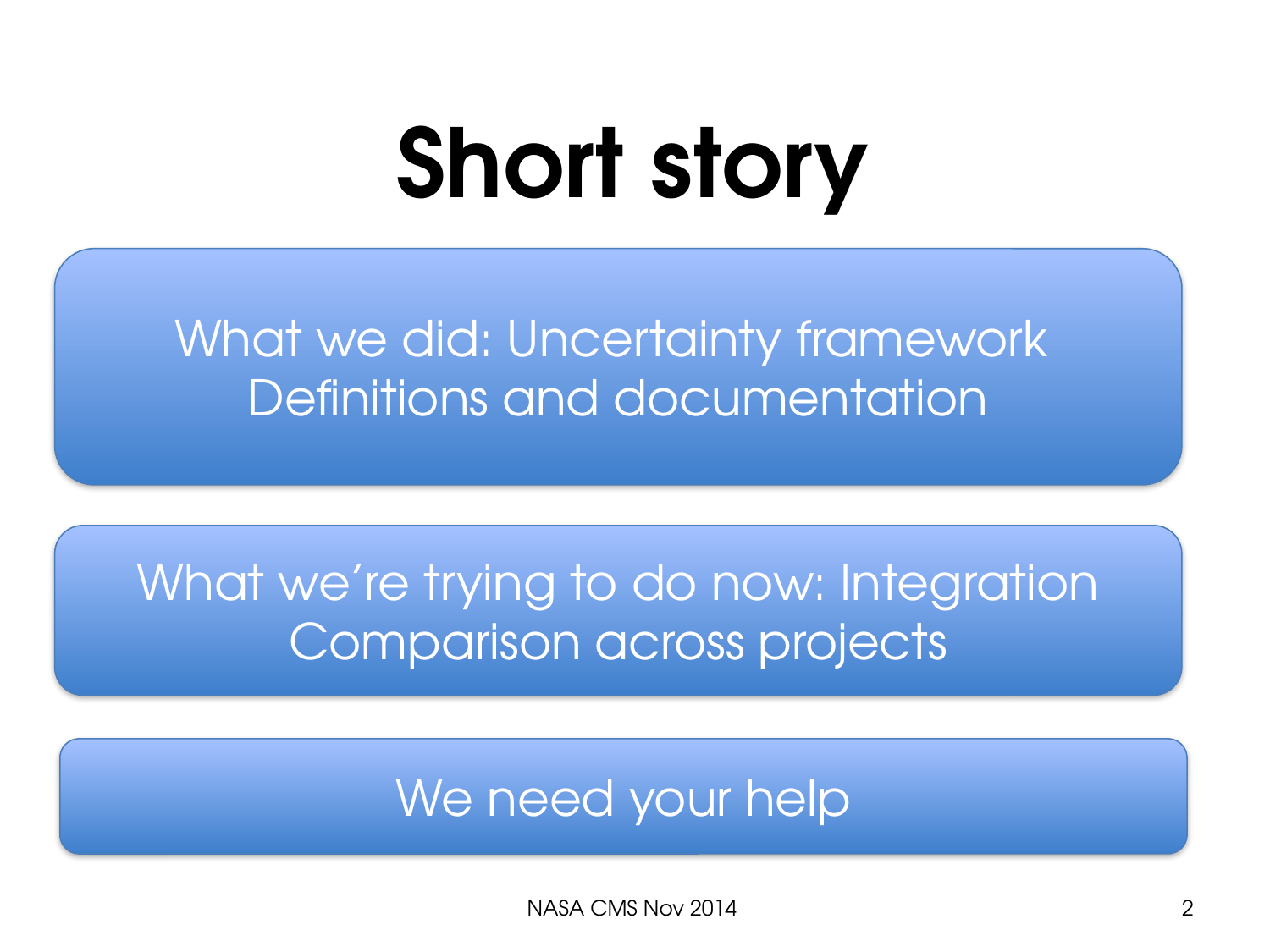

Short story
What we did: Uncertainty framework  Definitions and documentation
What we’re trying to do now: Integration Comparison across projects
We need your help
NASA CMS Nov 2014
2